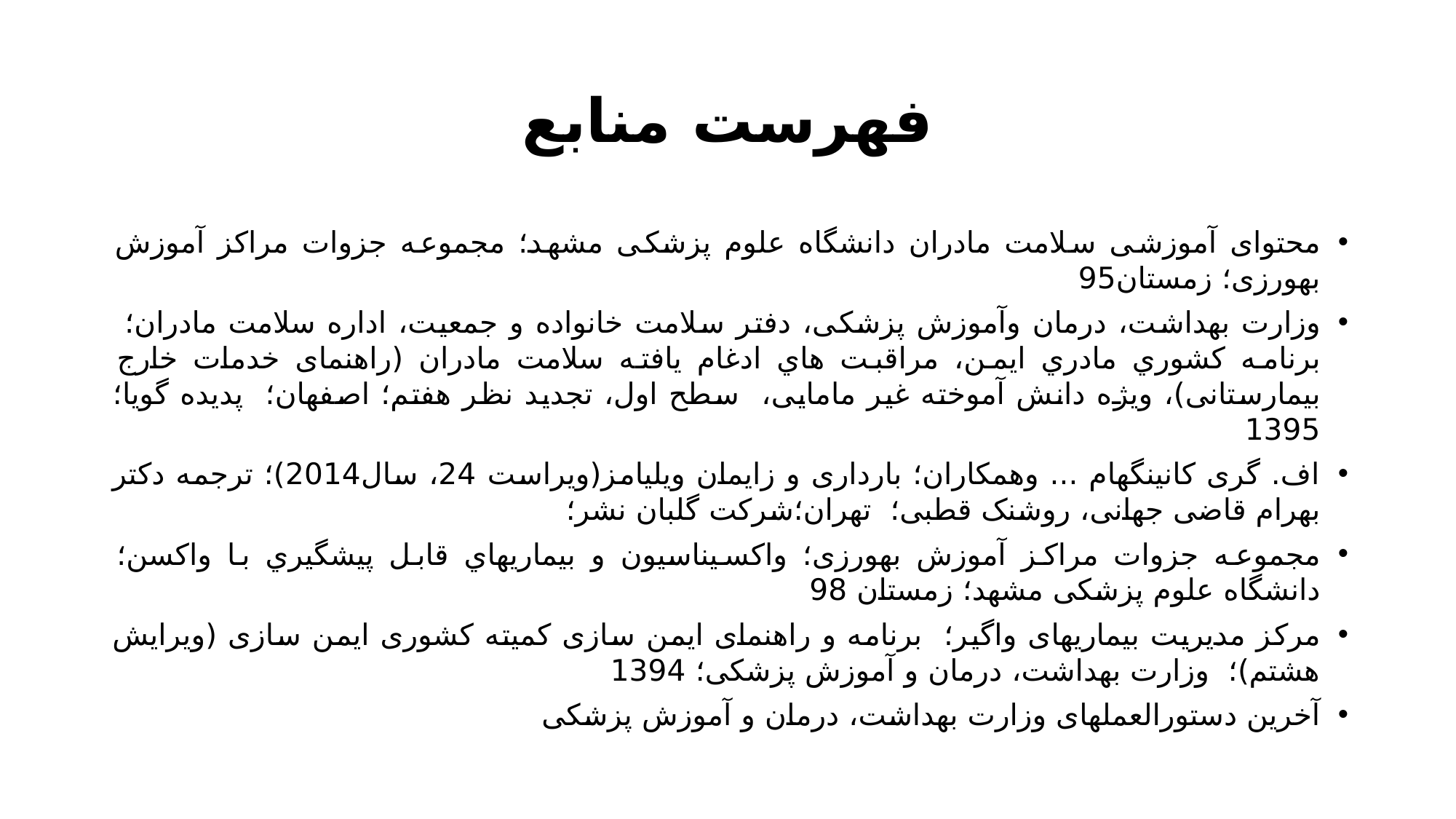

# فهرست منابع
محتوای آموزشی سلامت مادران دانشگاه علوم پزشکی مشهد؛ مجموعه جزوات مراکز آموزش بهورزی؛ زمستان95
وزارت بهداشت، درمان وآموزش پزشکی، دفتر سلامت خانواده و جمعیت، اداره سلامت مادران؛  برنامه كشوري مادري ايمن، مراقبت هاي ادغام يافته سلامت مادران (راهنمای خدمات خارج بیمارستانی)، ویژه دانش آموخته غیر مامایی،  سطح اول، تجدید نظر هفتم؛ اصفهان؛  پدیده گویا؛ 1395
اف. گری کانینگهام ... وهمکاران؛ بارداری و زایمان ویلیامز(ویراست 24، سال2014)؛ ترجمه دکتر بهرام قاضی جهانی، روشنک قطبی؛  تهران؛شرکت گلبان نشر؛
مجموعه جزوات مراکز آموزش بهورزی؛ واکسيناسيون و بيماريهاي قابل پيشگيري با واکسن؛ دانشگاه علوم پزشکی مشهد؛ زمستان 98
مرکز مدیریت بیماریهای واگیر؛  برنامه و راهنمای ایمن سازی کمیته کشوری ایمن سازی (ویرایش هشتم)؛  وزارت بهداشت، درمان و آموزش پزشکی؛ 1394
آخرین دستورالعملهای وزارت بهداشت، درمان و آموزش پزشکی